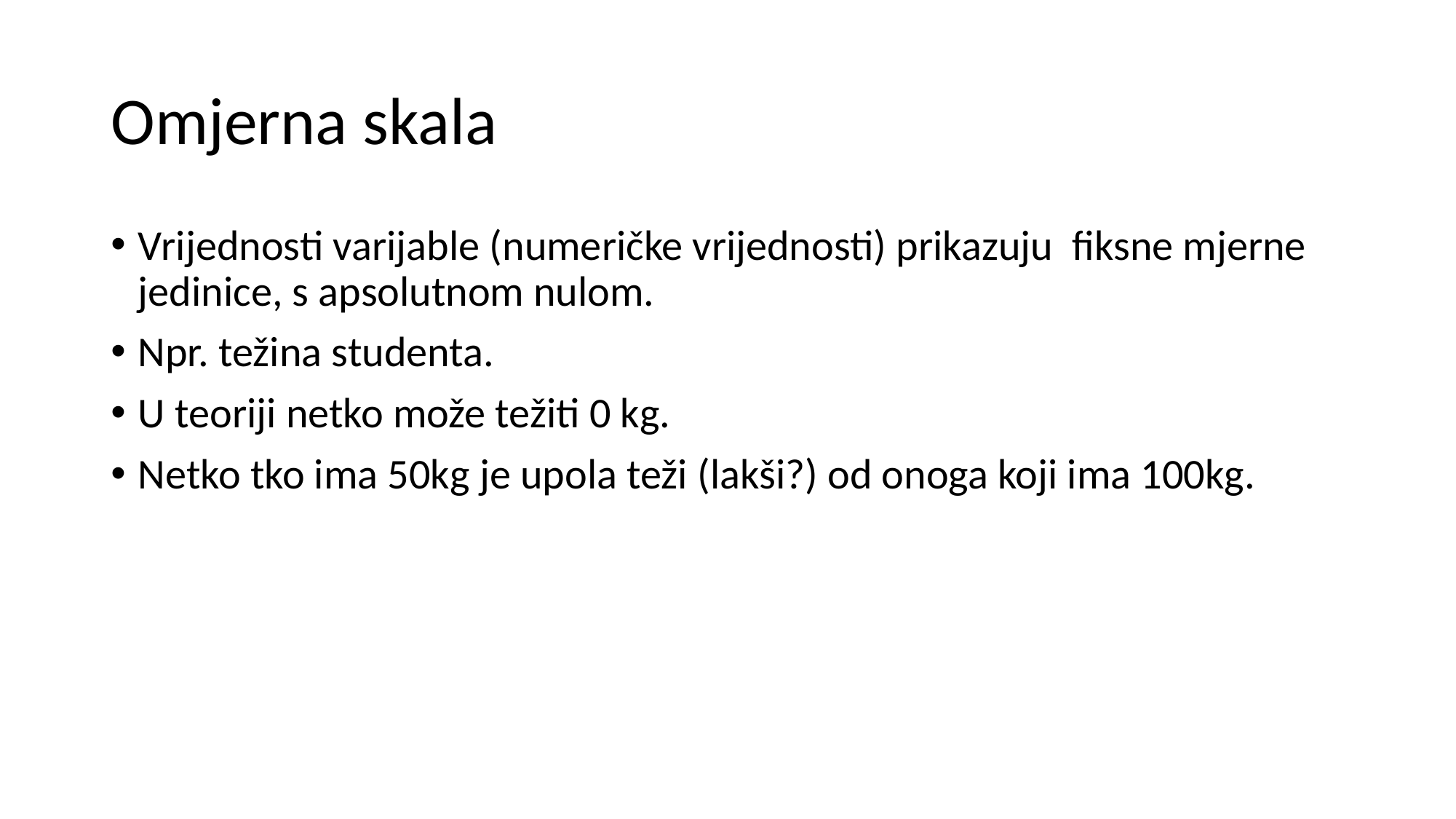

# Omjerna skala
Vrijednosti varijable (numeričke vrijednosti) prikazuju  fiksne mjerne jedinice, s apsolutnom nulom.
Npr. težina studenta.
U teoriji netko može težiti 0 kg.
Netko tko ima 50kg je upola teži (lakši?) od onoga koji ima 100kg.